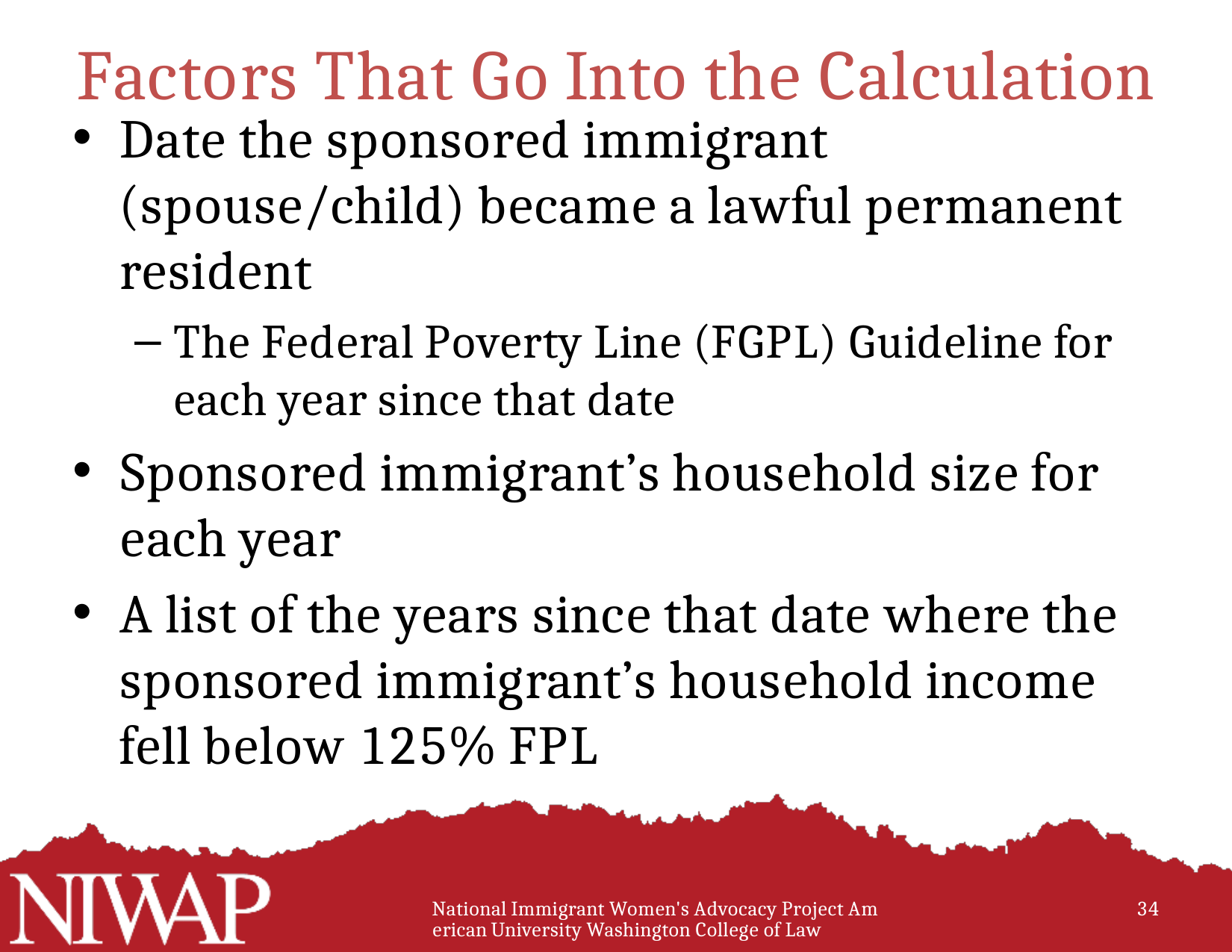

# Factors That Go Into the Calculation
Date the sponsored immigrant (spouse/child) became a lawful permanent resident
The Federal Poverty Line (FGPL) Guideline for each year since that date
Sponsored immigrant’s household size for each year
A list of the years since that date where the sponsored immigrant’s household income fell below 125% FPL
National Immigrant Women's Advocacy Project American University Washington College of Law
34